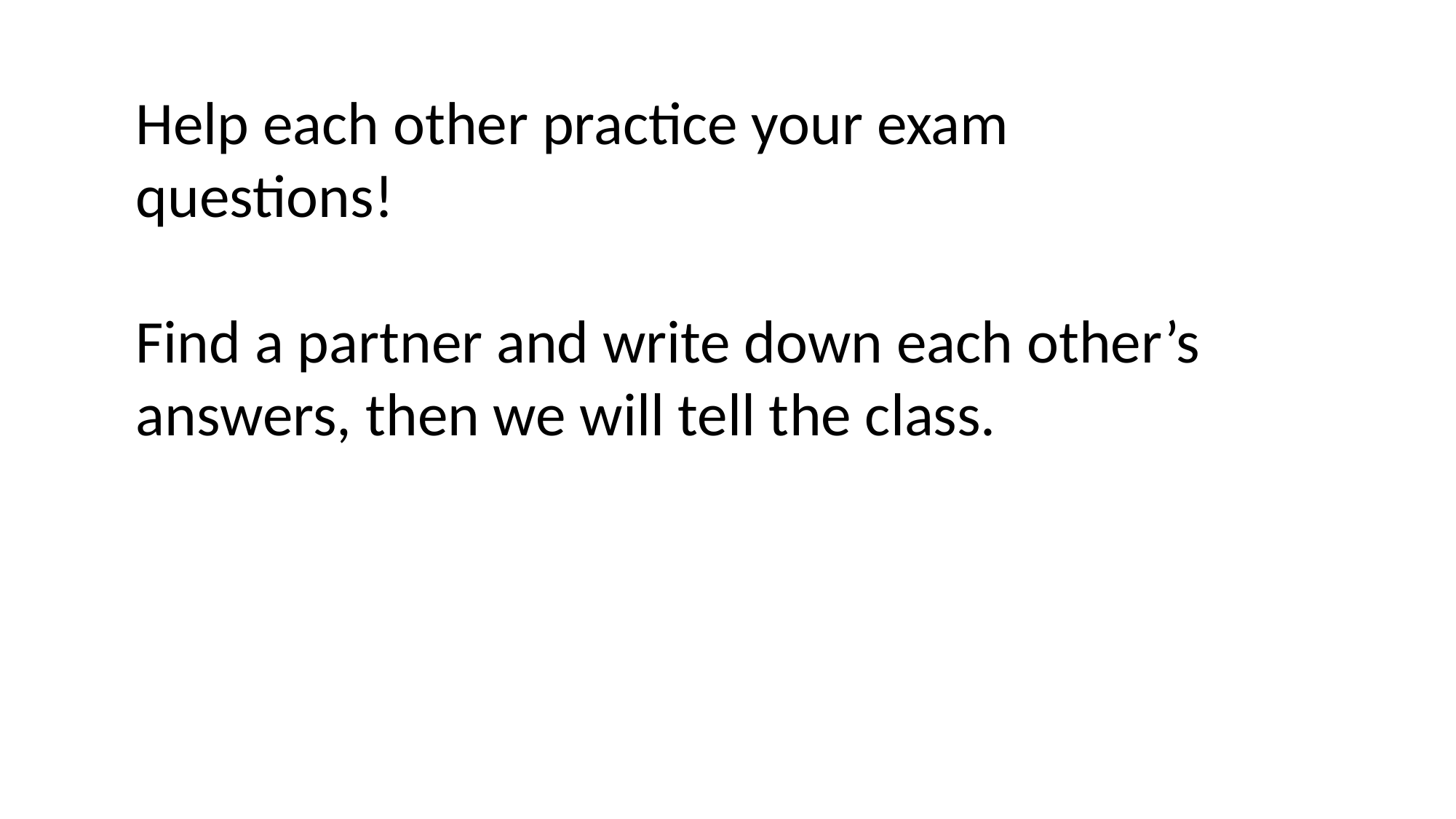

Help each other practice your exam questions!

Find a partner and write down each other’s answers, then we will tell the class.